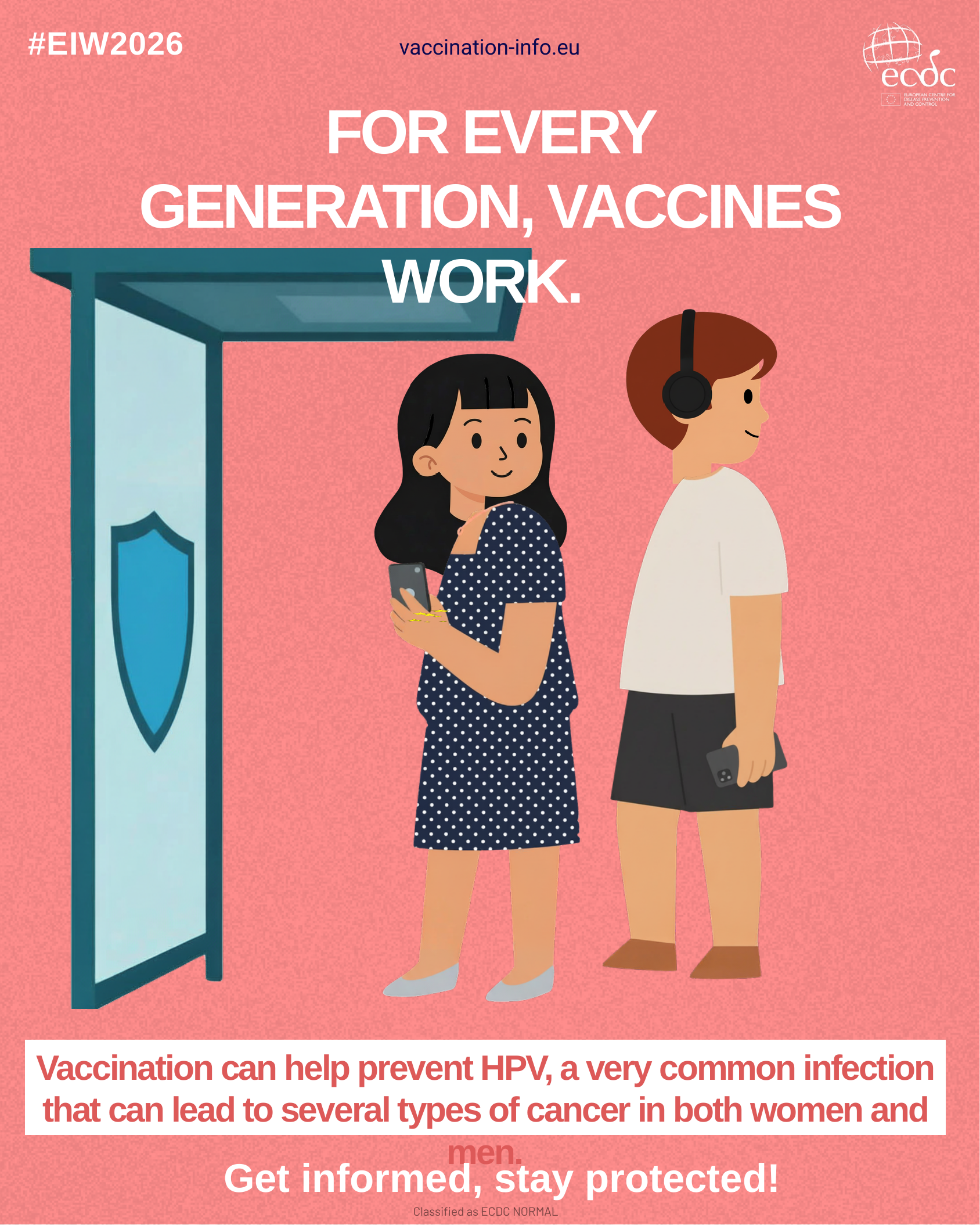

#EIW2026

vaccination-info.eu

FOR EVERY GENERATION, VACCINES WORK.

Vaccination can help prevent HPV, a very common infection that can lead to several types of cancer in both women and men.
Get informed, stay protected!